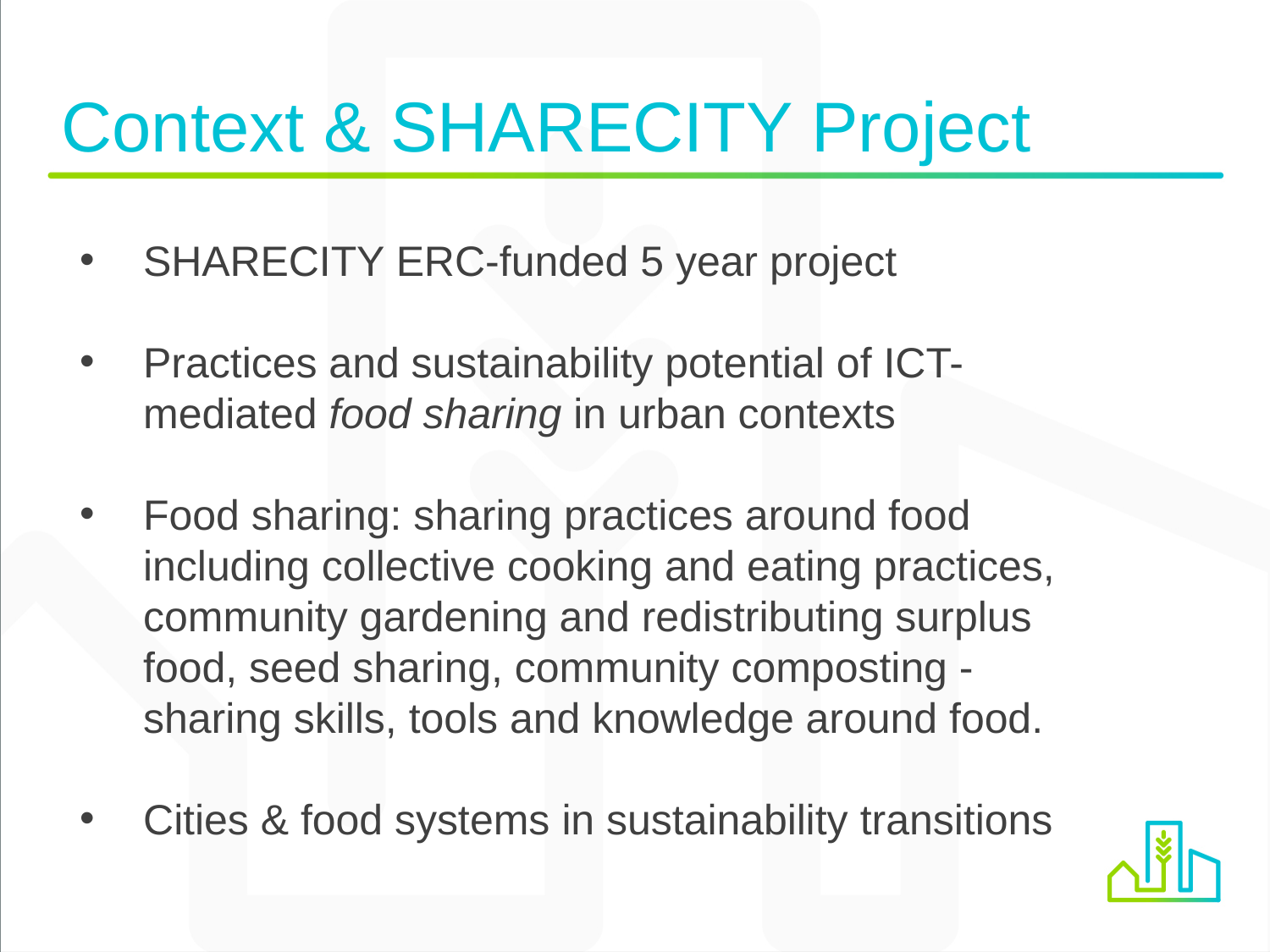

# Context & SHARECITY Project

SHARECITY ERC-funded 5 year project

Practices and sustainability potential of ICT-mediated food sharing in urban contexts

Food sharing: sharing practices around food including collective cooking and eating practices, community gardening and redistributing surplus food, seed sharing, community composting - sharing skills, tools and knowledge around food.

Cities & food systems in sustainability transitions